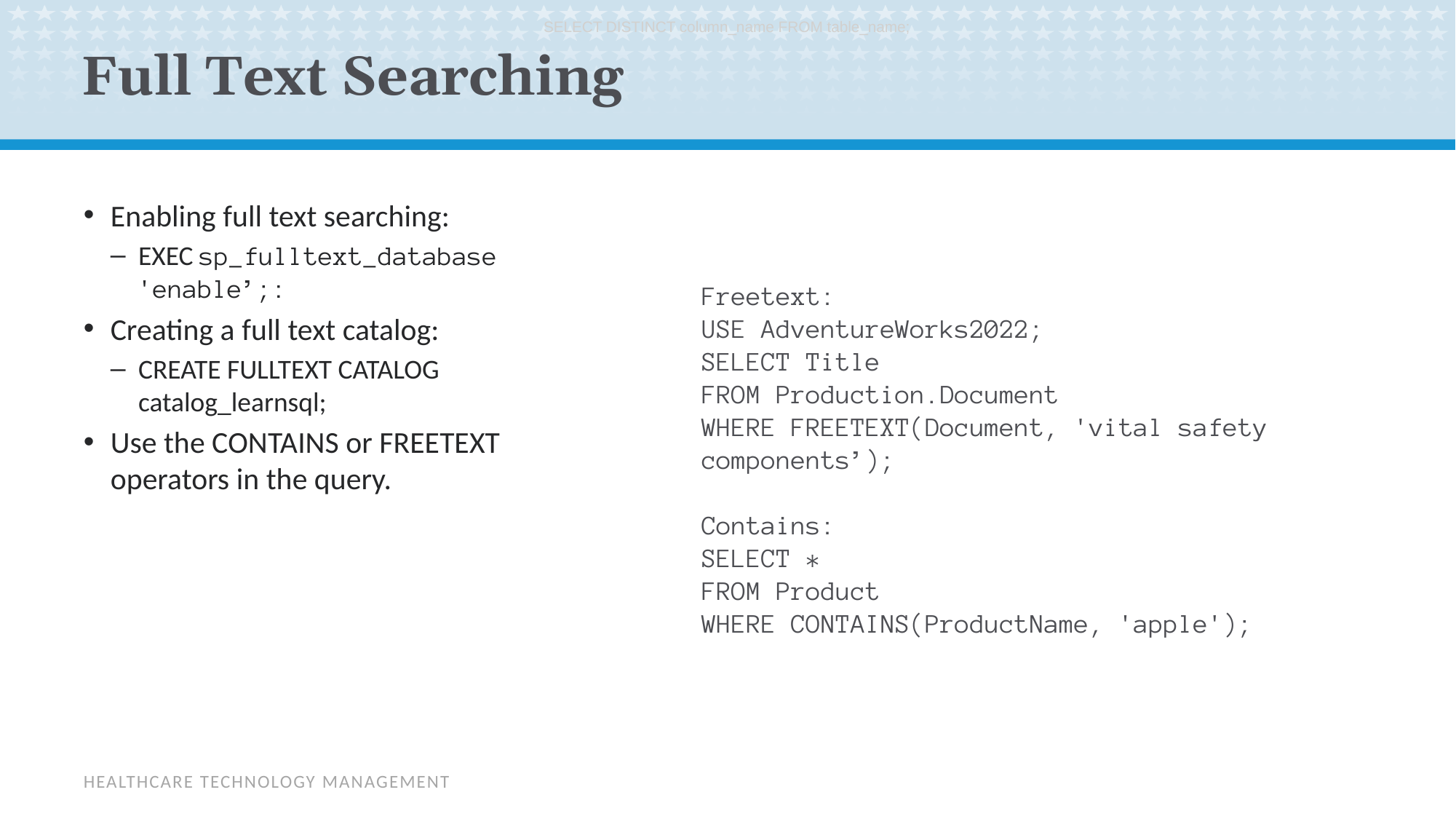

SELECT DISTINCT column_name FROM table_name;
# Full Text Searching
Enabling full text searching:
EXEC sp_fulltext_database 'enable’;:
Creating a full text catalog:
CREATE FULLTEXT CATALOG catalog_learnsql;
Use the CONTAINS or FREETEXT operators in the query.
Freetext:
USE AdventureWorks2022;
SELECT Title
FROM Production.Document
WHERE FREETEXT(Document, 'vital safety components’);

Contains:
SELECT *
FROM Product
WHERE CONTAINS(ProductName, 'apple');